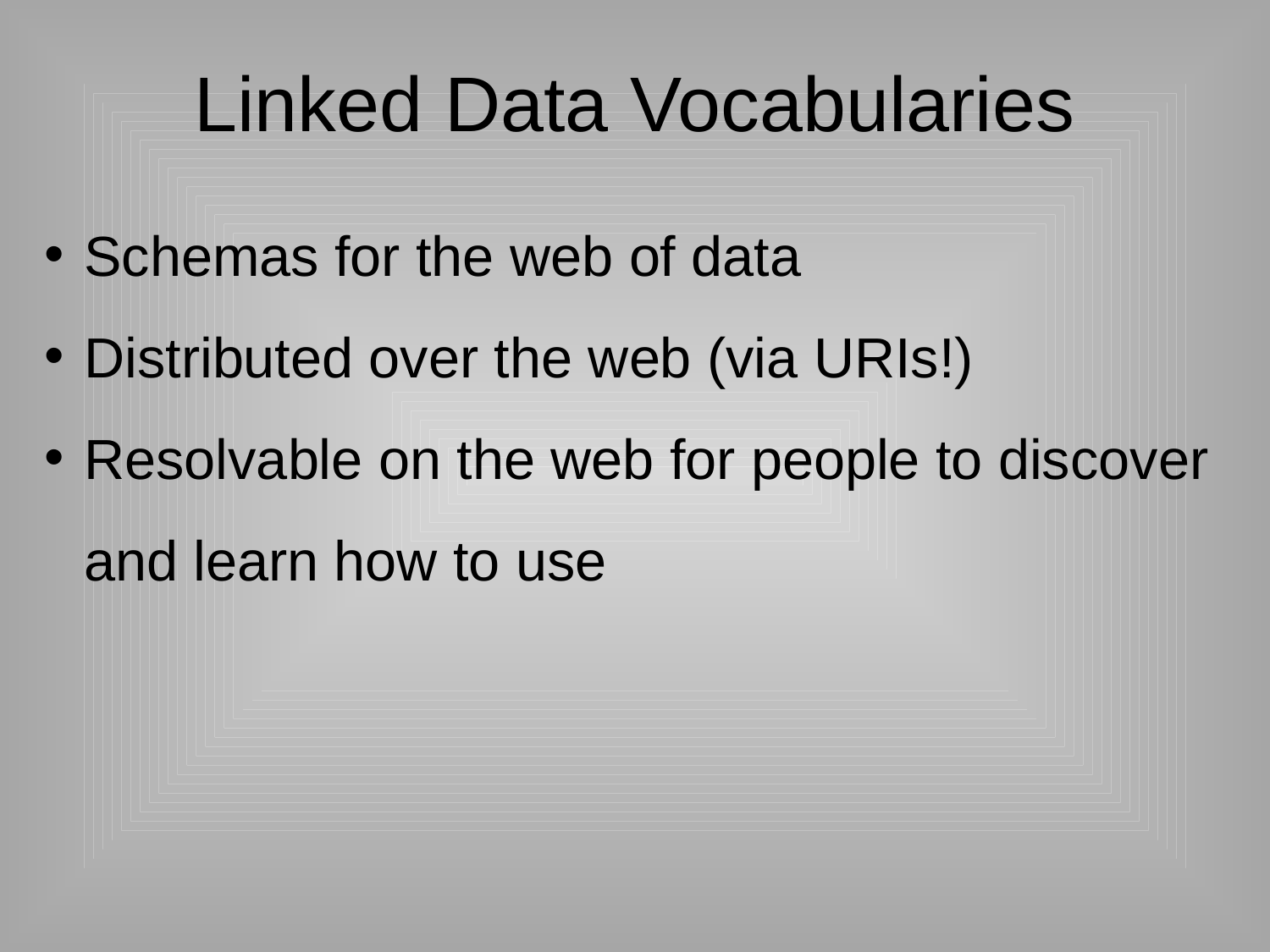

# Linked Data Vocabularies
Schemas for the web of data
Distributed over the web (via URIs!)
Resolvable on the web for people to discover and learn how to use